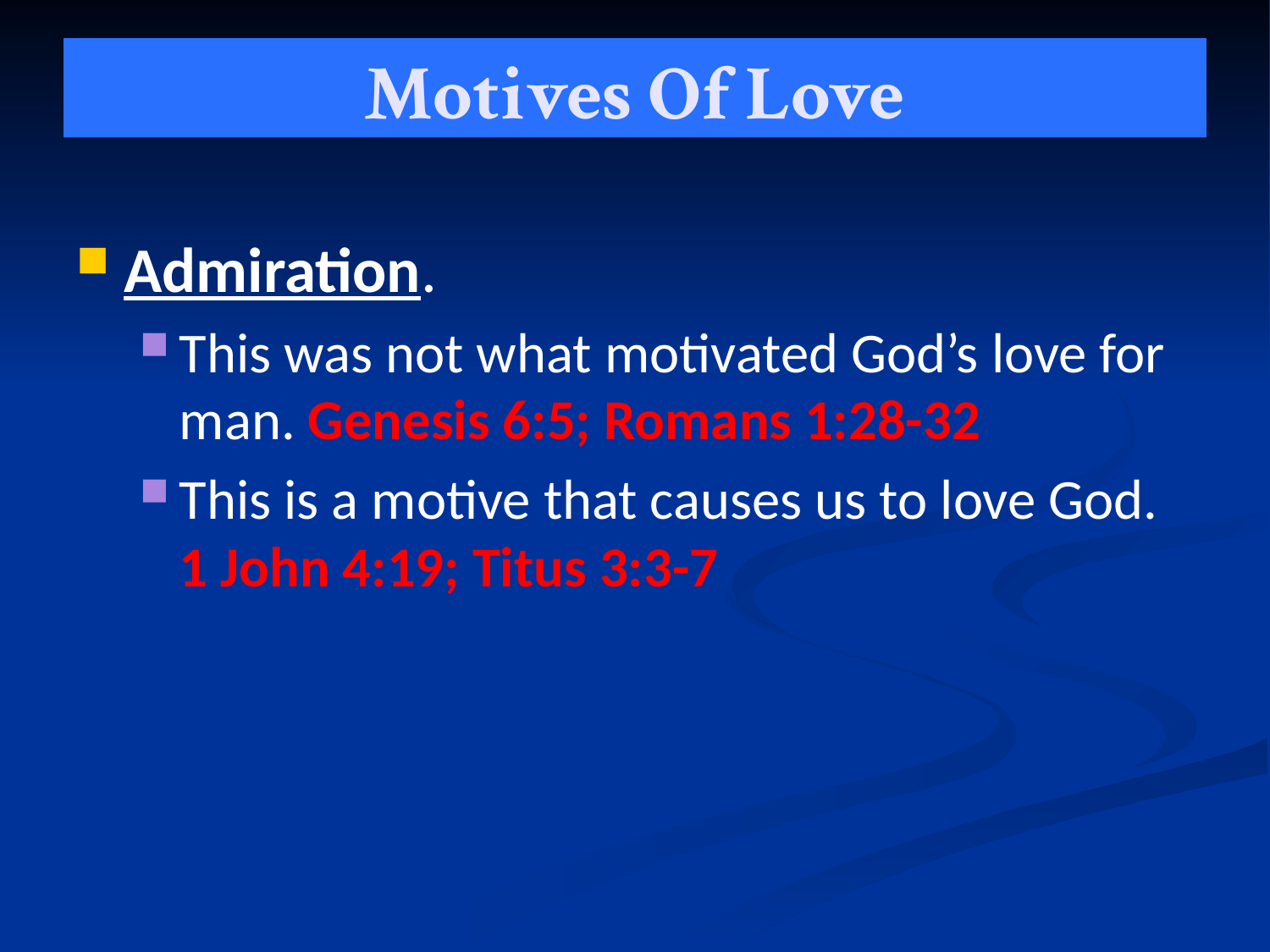

# Motives Of Love
Admiration.
This was not what motivated God’s love for man. Genesis 6:5; Romans 1:28-32
This is a motive that causes us to love God.
1 John 4:19; Titus 3:3-7